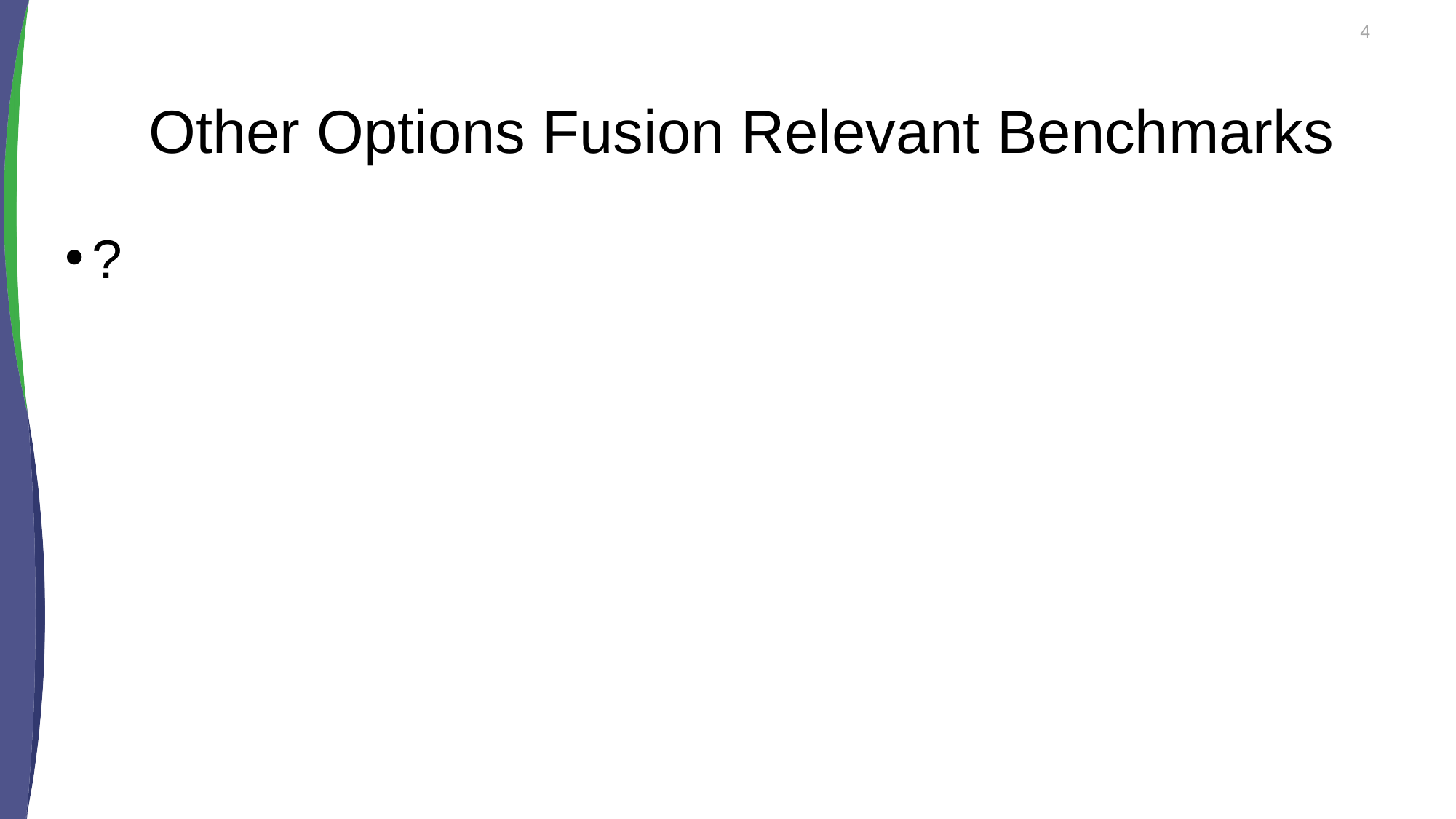

4
# Other Options Fusion Relevant Benchmarks
?